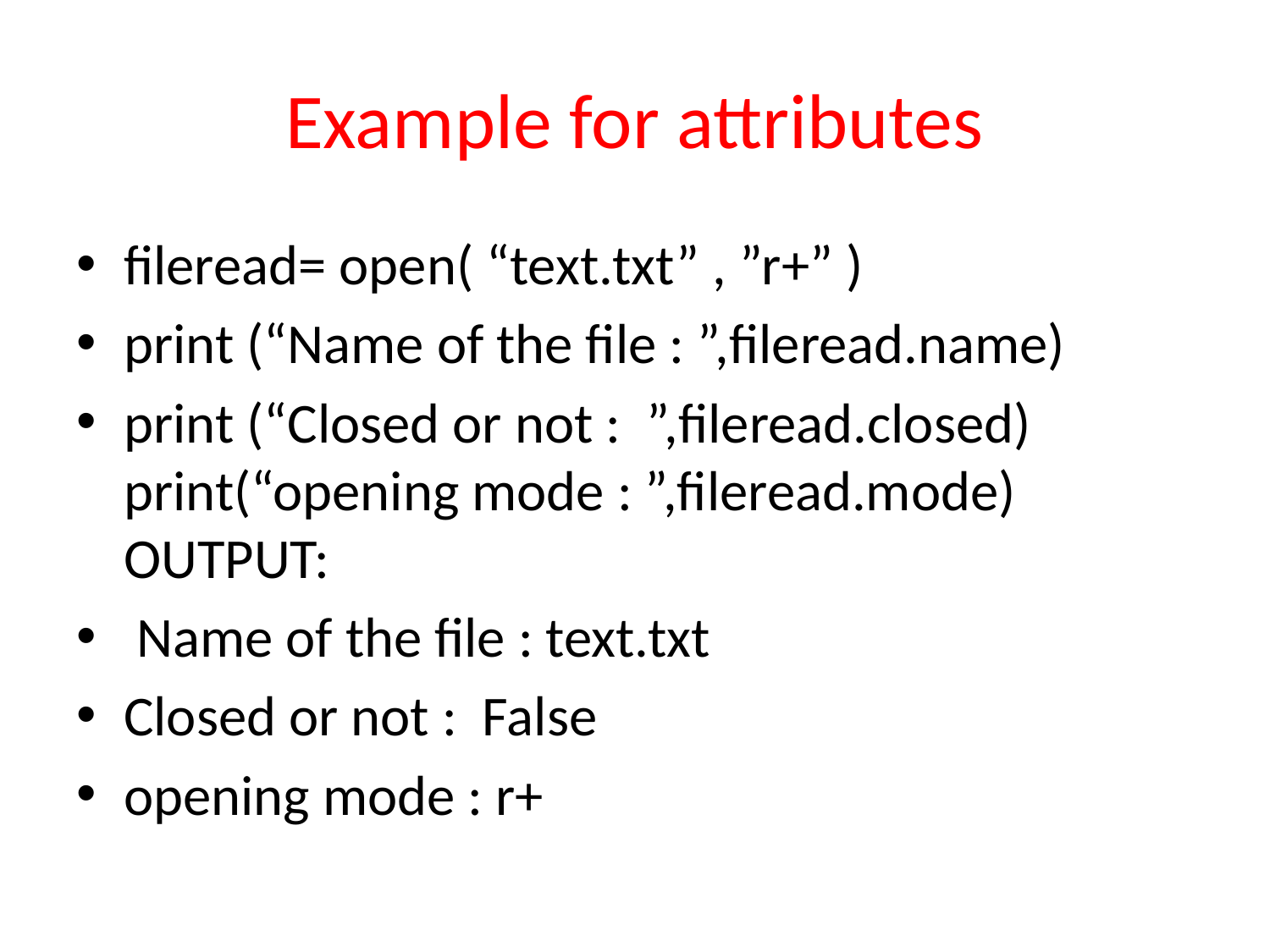

# Example for attributes
fileread= open( “text.txt” , ”r+” )
print (“Name of the file : ”,fileread.name)
print (“Closed or not :  ”,fileread.closed) print(“opening mode : ”,fileread.mode) OUTPUT:
 Name of the file : text.txt
Closed or not :  False
opening mode : r+